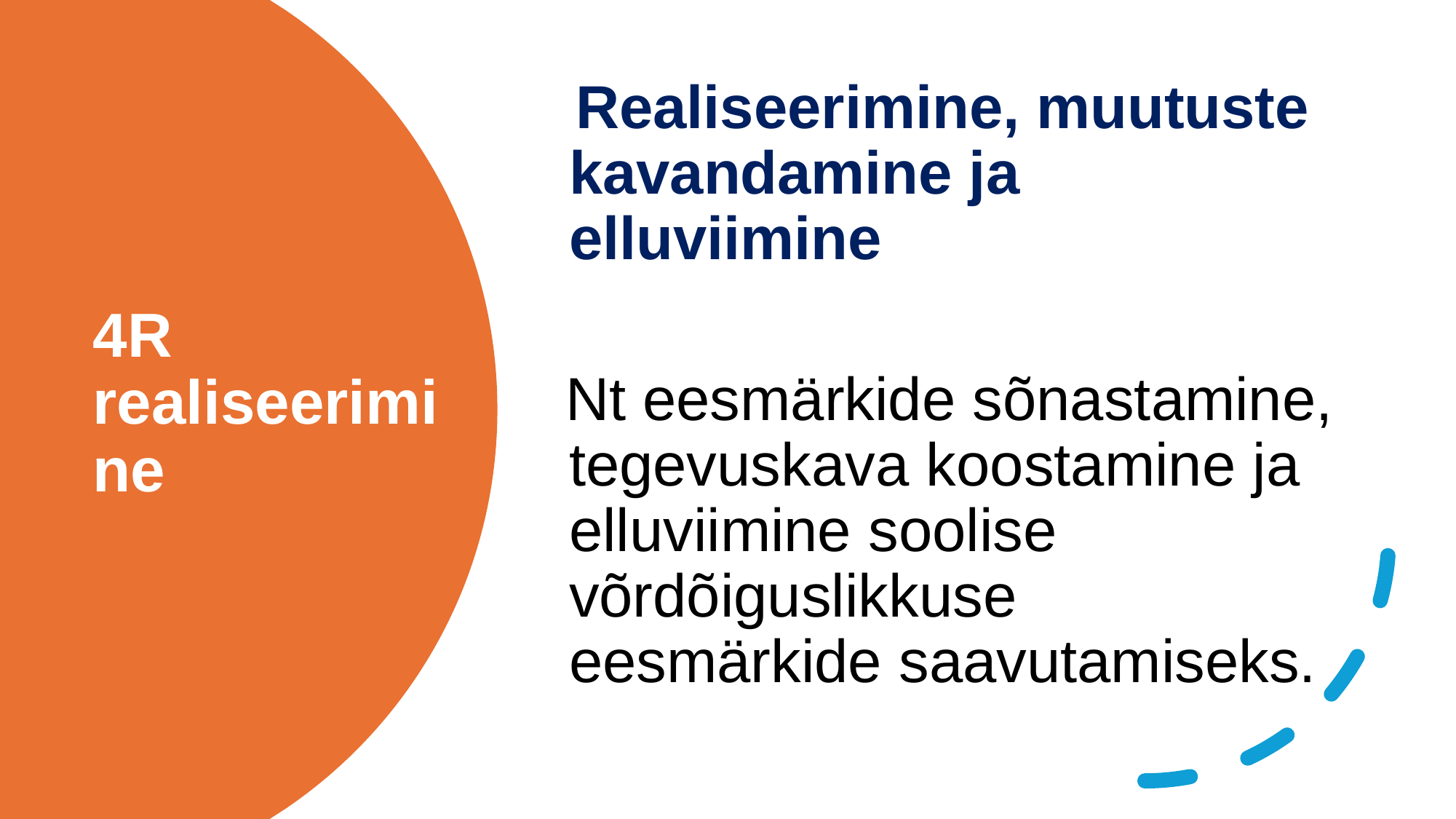

Realiseerimine, muutuste kavandamine ja elluviimine

  Nt eesmärkide sõnastamine, tegevuskava koostamine ja elluviimine soolise võrdõiguslikkuse eesmärkide saavutamiseks.

# 4R realiseerimine